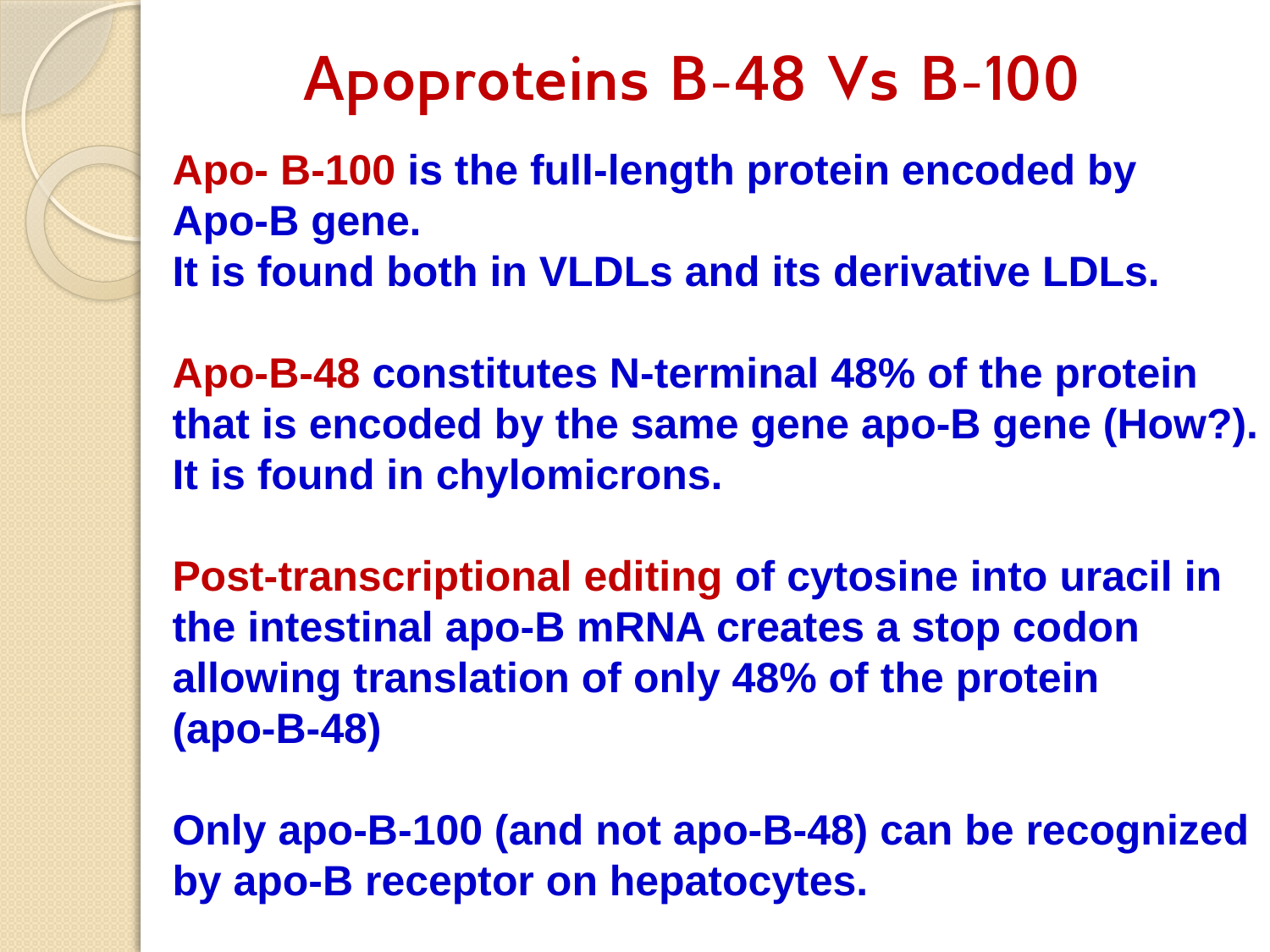

# Apoproteins B-48 Vs B-100
Apo- B-100 is the full-length protein encoded by
Apo-B gene.
It is found both in VLDLs and its derivative LDLs.

Apo-B-48 constitutes N-terminal 48% of the protein
that is encoded by the same gene apo-B gene (How?).
It is found in chylomicrons.

Post-transcriptional editing of cytosine into uracil in
the intestinal apo-B mRNA creates a stop codon
allowing translation of only 48% of the protein
(apo-B-48)

Only apo-B-100 (and not apo-B-48) can be recognized
by apo-B receptor on hepatocytes.